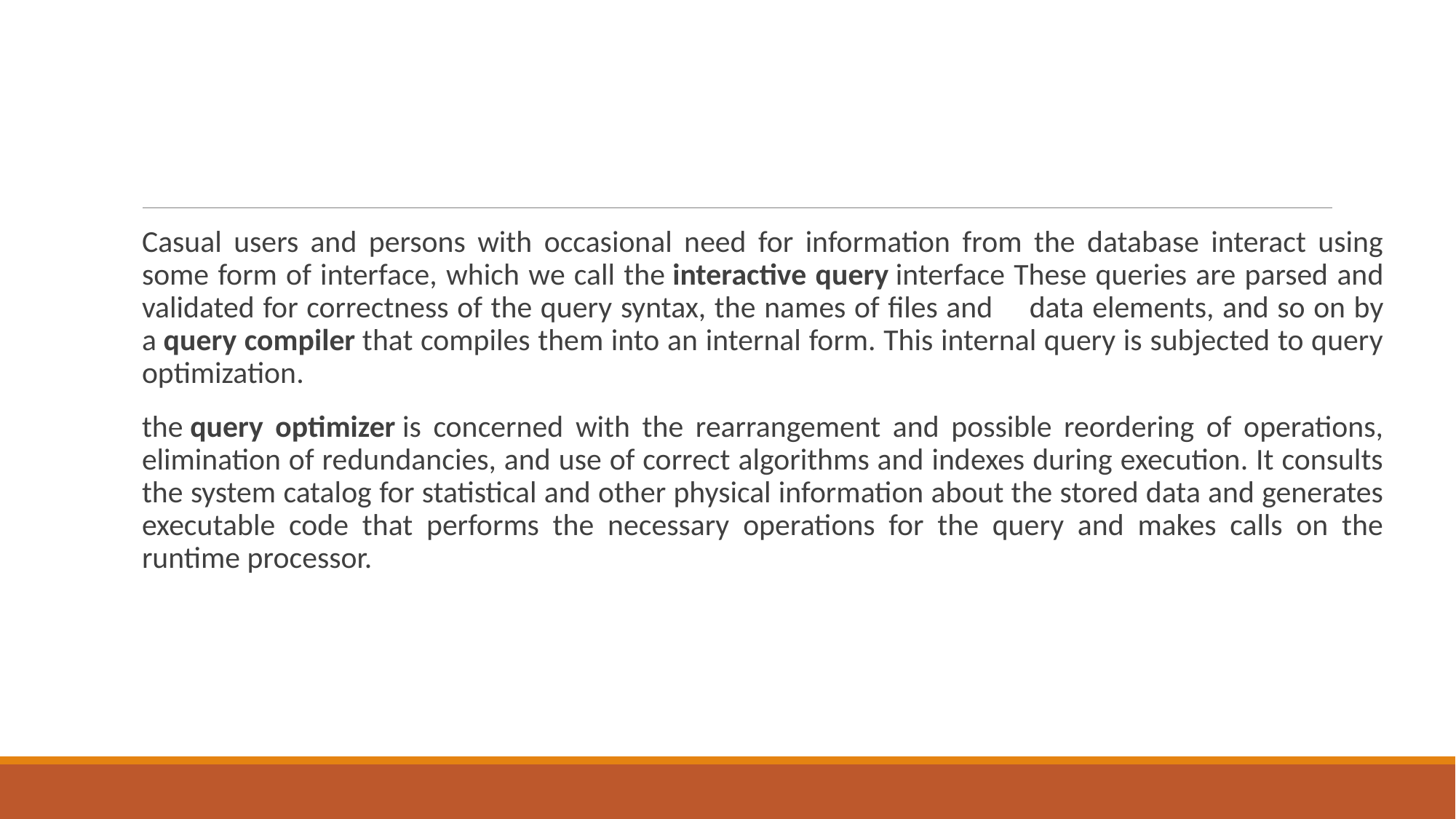

Casual users and persons with occasional need for information from the database interact using some form of interface, which we call the interactive query interface These queries are parsed and validated for correctness of the query syntax, the names of files and     data elements, and so on by a query compiler that compiles them into an internal form. This internal query is subjected to query optimization.
the query optimizer is concerned with the rearrangement and possible reordering of operations, elimination of redundancies, and use of correct algorithms and indexes during execution. It consults the system catalog for statistical and other physical information about the stored data and generates executable code that performs the necessary operations for the query and makes calls on the runtime processor.